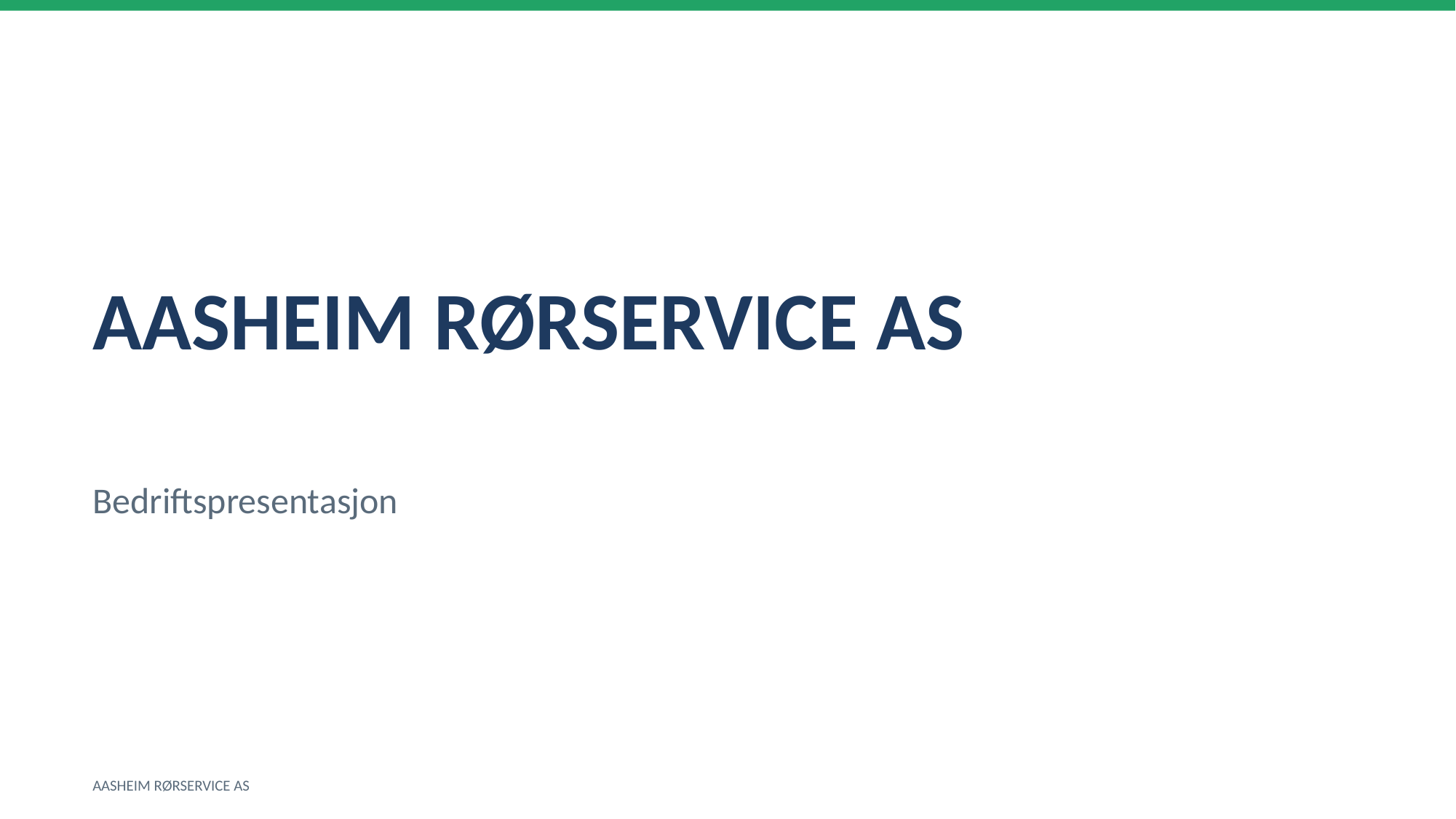

AASHEIM RØRSERVICE AS
Bedriftspresentasjon
AASHEIM RØRSERVICE AS